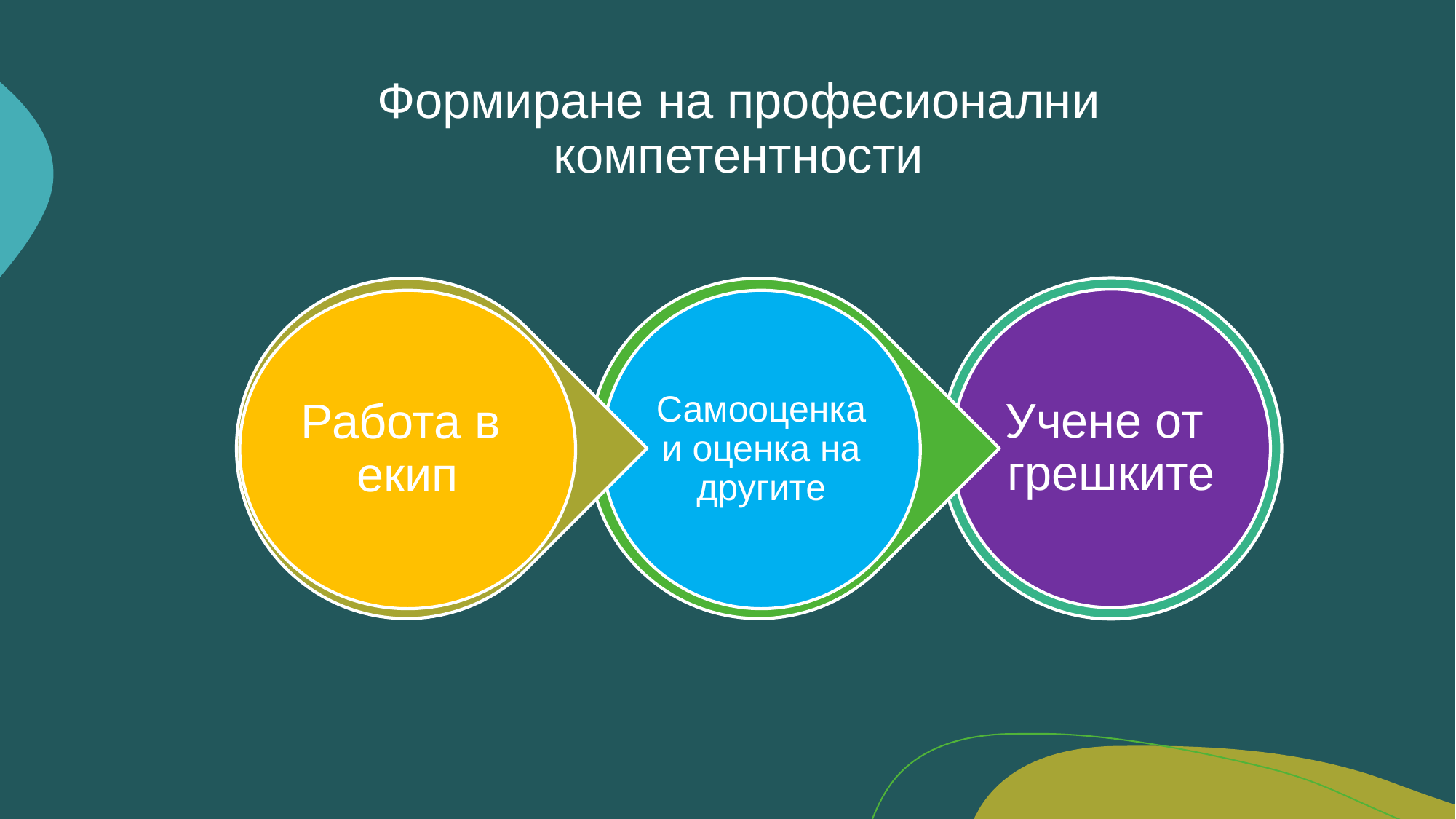

# Формиране на професионални компетентности

Учене от грешките
Самооценка и оценка на другите
Работа в екип